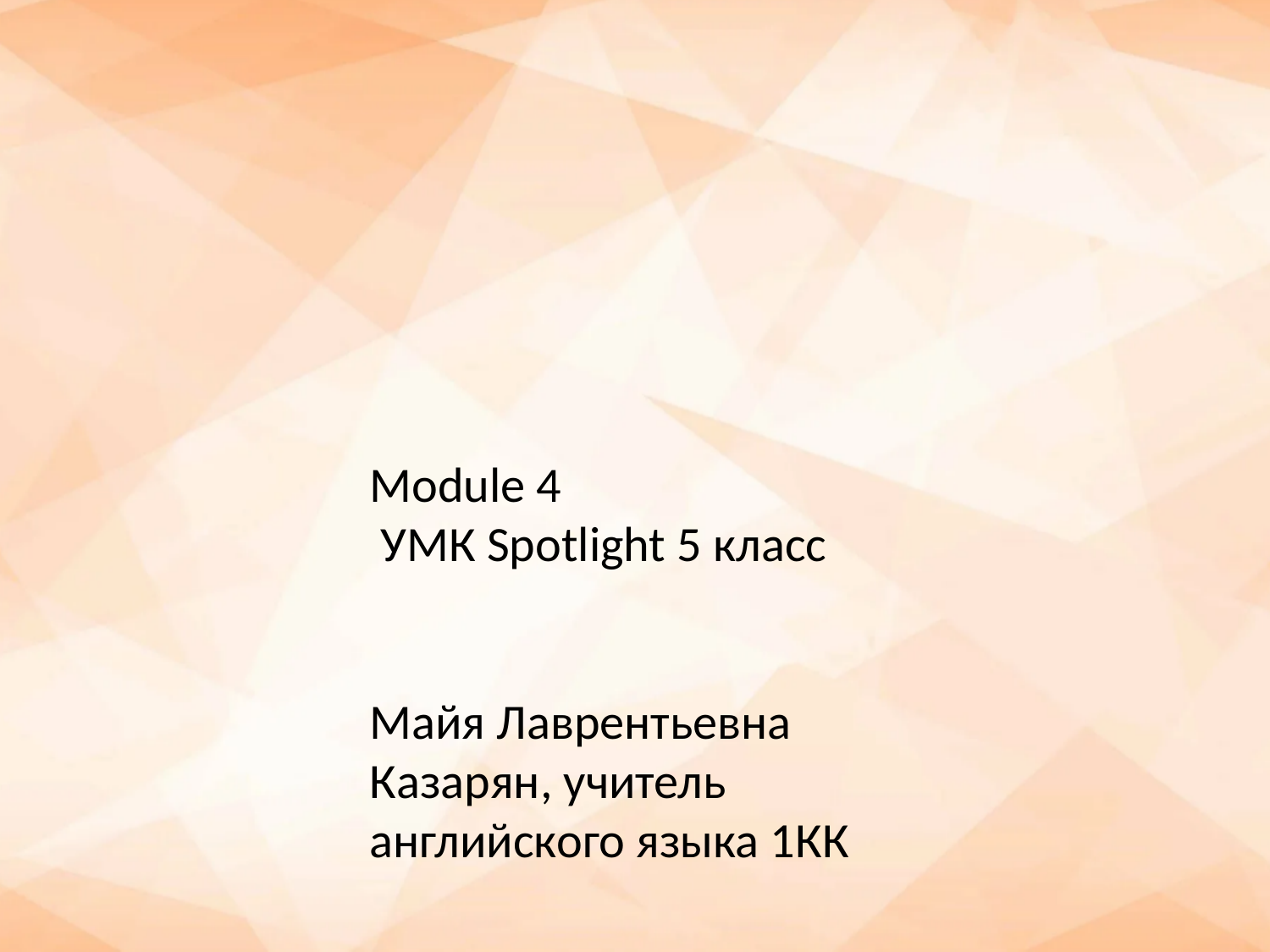

Module 4
 УМК Spotlight 5 класс

Майя Лаврентьевна Казарян, учитель английского языка 1КК